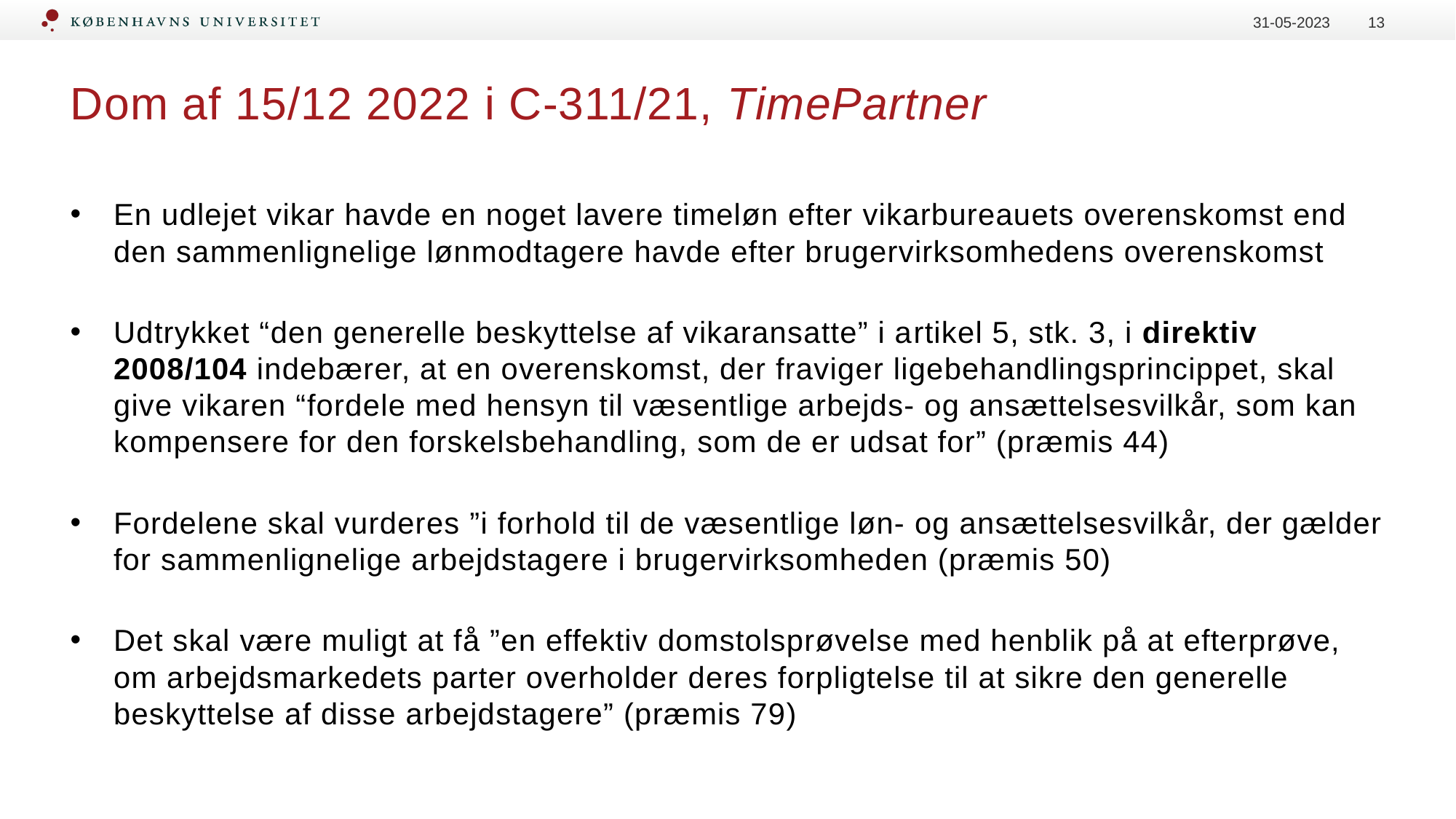

31-05-2023
13
# Dom af 15/12 2022 i C-311/21, TimePartner
En udlejet vikar havde en noget lavere timeløn efter vikarbureauets overenskomst end den sammenlignelige lønmodtagere havde efter brugervirksomhedens overenskomst

Udtrykket “den generelle beskyttelse af vikaransatte” i artikel 5, stk. 3, i direktiv 2008/104 indebærer, at en overenskomst, der fraviger ligebehandlingsprincippet, skal give vikaren “fordele med hensyn til væsentlige arbejds- og ansættelsesvilkår, som kan kompensere for den forskelsbehandling, som de er udsat for” (præmis 44)

Fordelene skal vurderes ”i forhold til de væsentlige løn- og ansættelsesvilkår, der gælder for sammenlignelige arbejdstagere i brugervirksomheden (præmis 50)

Det skal være muligt at få ”en effektiv domstolsprøvelse med henblik på at efterprøve, om arbejdsmarkedets parter overholder deres forpligtelse til at sikre den generelle beskyttelse af disse arbejdstagere” (præmis 79)